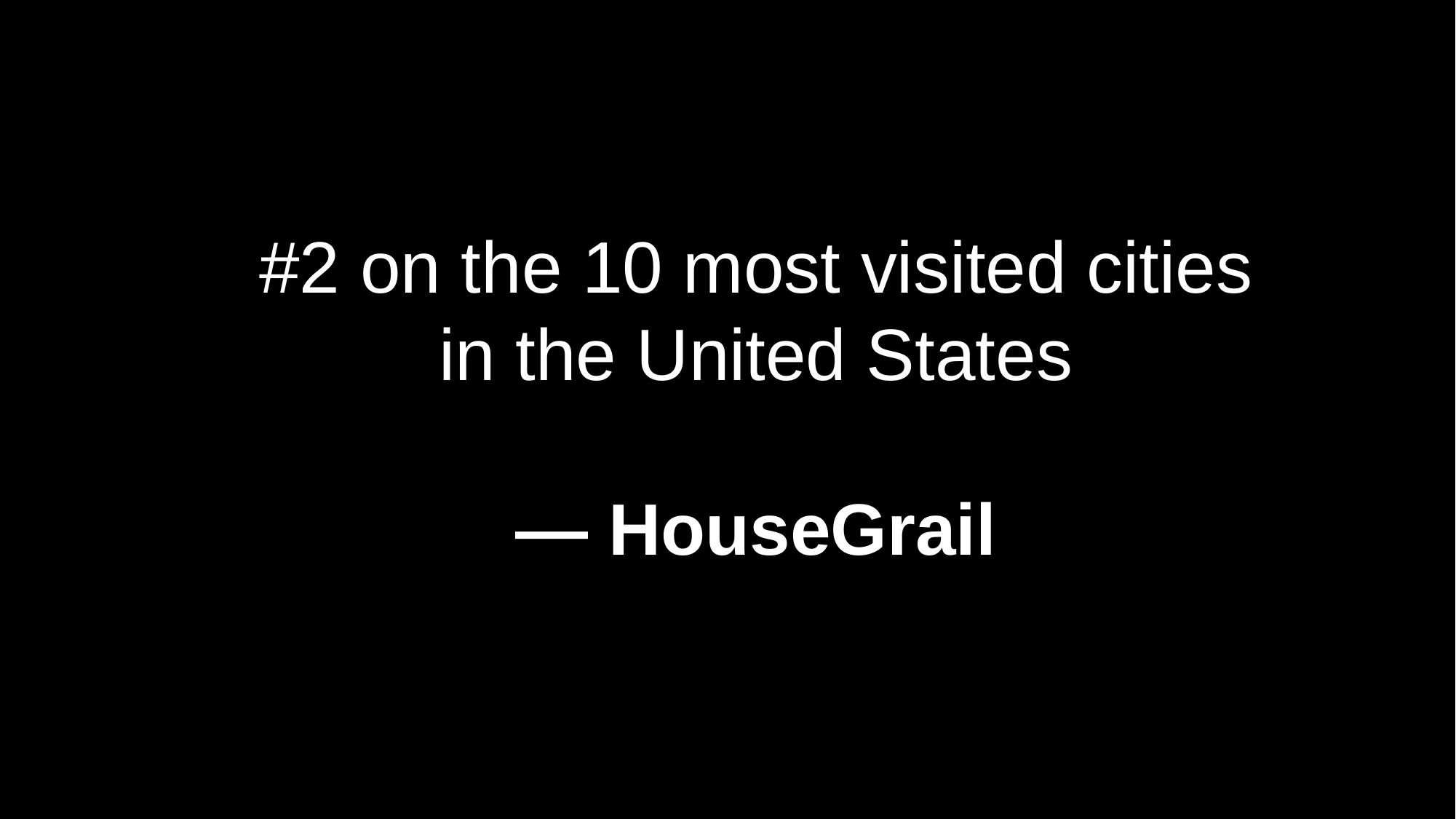

#2 on the 10 most visited cities in the United States

— HouseGrail